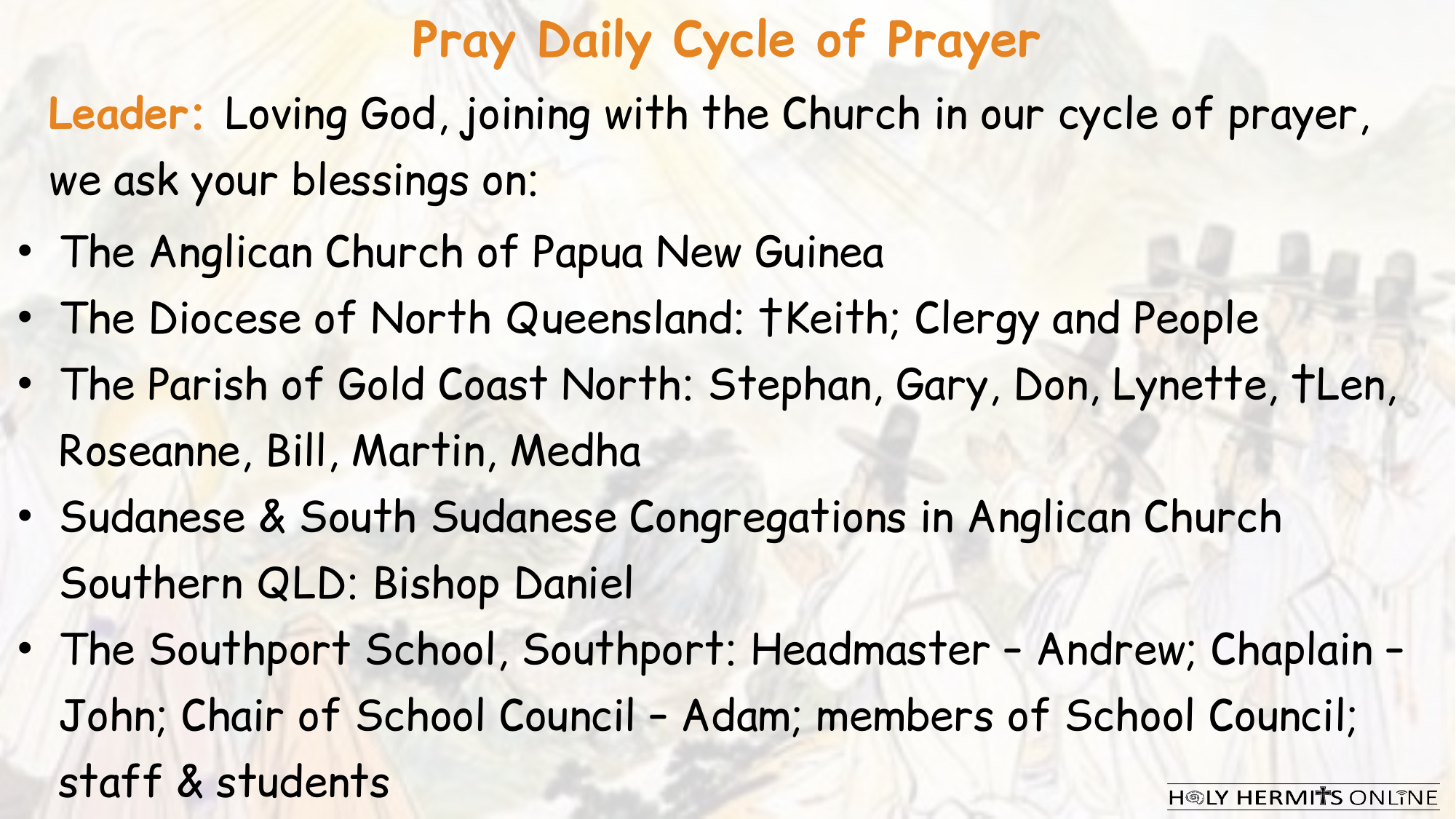

Pray Daily Cycle of Prayer
Leader: Loving God, joining with the Church in our cycle of prayer, we ask your blessings on:
The Anglican Church of Papua New Guinea
The Diocese of North Queensland: †Keith; Clergy and People
The Parish of Gold Coast North: Stephan, Gary, Don, Lynette, †Len, Roseanne, Bill, Martin, Medha
Sudanese & South Sudanese Congregations in Anglican Church Southern QLD: Bishop Daniel
The Southport School, Southport: Headmaster – Andrew; Chaplain – John; Chair of School Council – Adam; members of School Council; staff & students